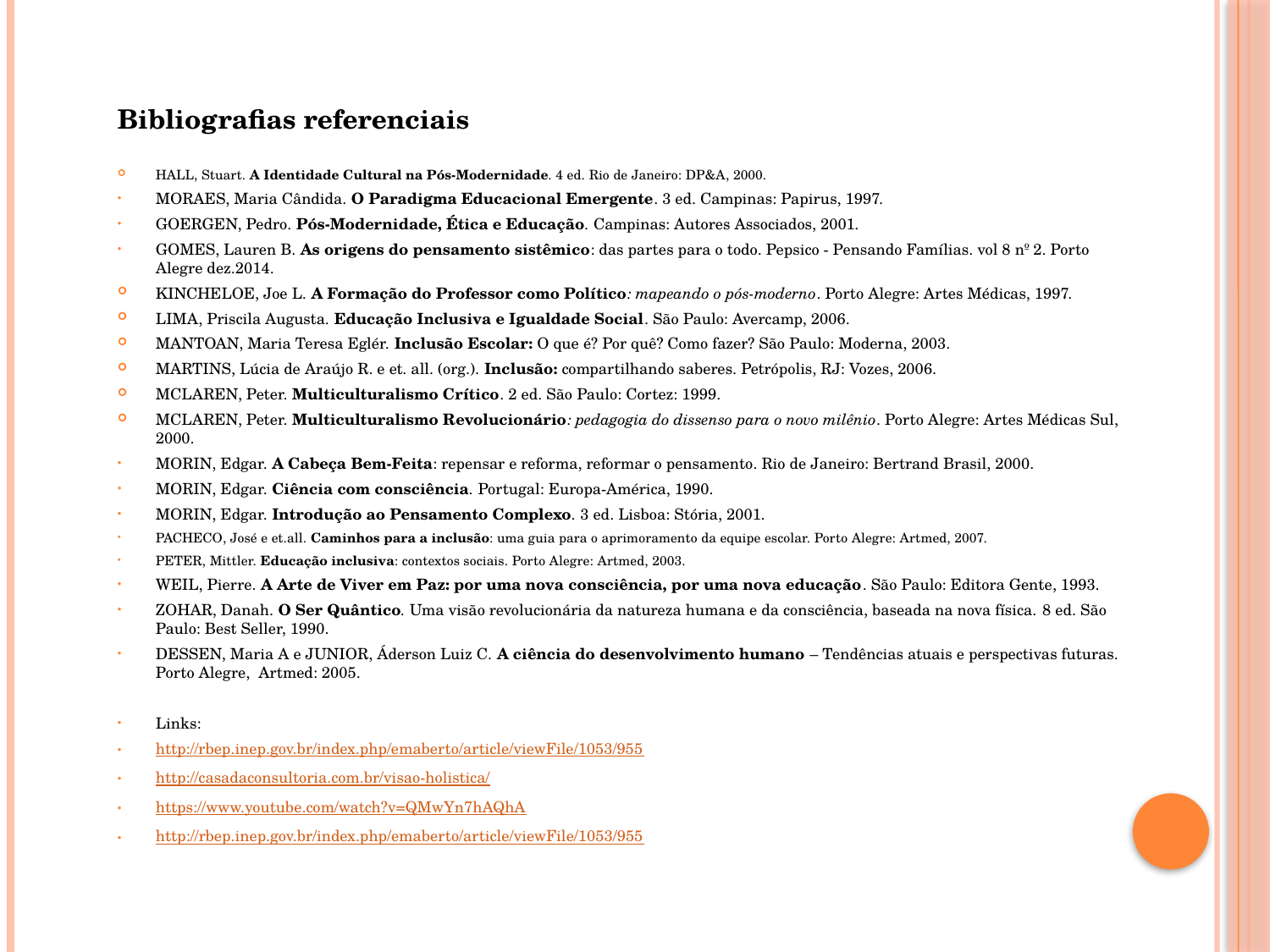

Bibliografias referenciais

HALL, Stuart. A Identidade Cultural na Pós-Modernidade. 4 ed. Rio de Janeiro: DP&A, 2000.
MORAES, Maria Cândida. O Paradigma Educacional Emergente. 3 ed. Campinas: Papirus, 1997.
GOERGEN, Pedro. Pós-Modernidade, Ética e Educação. Campinas: Autores Associados, 2001.
GOMES, Lauren B. As origens do pensamento sistêmico: das partes para o todo. Pepsico - Pensando Famílias. vol 8 nº 2. Porto Alegre dez.2014.
KINCHELOE, Joe L. A Formação do Professor como Político: mapeando o pós-moderno. Porto Alegre: Artes Médicas, 1997.
LIMA, Priscila Augusta. Educação Inclusiva e Igualdade Social. São Paulo: Avercamp, 2006.
MANTOAN, Maria Teresa Eglér. Inclusão Escolar: O que é? Por quê? Como fazer? São Paulo: Moderna, 2003.
MARTINS, Lúcia de Araújo R. e et. all. (org.). Inclusão: compartilhando saberes. Petrópolis, RJ: Vozes, 2006.
MCLAREN, Peter. Multiculturalismo Crítico. 2 ed. São Paulo: Cortez: 1999.
MCLAREN, Peter. Multiculturalismo Revolucionário: pedagogia do dissenso para o novo milênio. Porto Alegre: Artes Médicas Sul, 2000.
MORIN, Edgar. A Cabeça Bem-Feita: repensar e reforma, reformar o pensamento. Rio de Janeiro: Bertrand Brasil, 2000.
MORIN, Edgar. Ciência com consciência. Portugal: Europa-América, 1990.
MORIN, Edgar. Introdução ao Pensamento Complexo. 3 ed. Lisboa: Stória, 2001.
PACHECO, José e et.all. Caminhos para a inclusão: uma guia para o aprimoramento da equipe escolar. Porto Alegre: Artmed, 2007.
PETER, Mittler. Educação inclusiva: contextos sociais. Porto Alegre: Artmed, 2003.
WEIL, Pierre. A Arte de Viver em Paz: por uma nova consciência, por uma nova educação. São Paulo: Editora Gente, 1993.
ZOHAR, Danah. O Ser Quântico. Uma visão revolucionária da natureza humana e da consciência, baseada na nova física. 8 ed. São Paulo: Best Seller, 1990.
DESSEN, Maria A e JUNIOR, Áderson Luiz C. A ciência do desenvolvimento humano – Tendências atuais e perspectivas futuras. Porto Alegre,  Artmed: 2005.

Links:
http://rbep.inep.gov.br/index.php/emaberto/article/viewFile/1053/955
http://casadaconsultoria.com.br/visao-holistica/
https://www.youtube.com/watch?v=QMwYn7hAQhA
http://rbep.inep.gov.br/index.php/emaberto/article/viewFile/1053/955